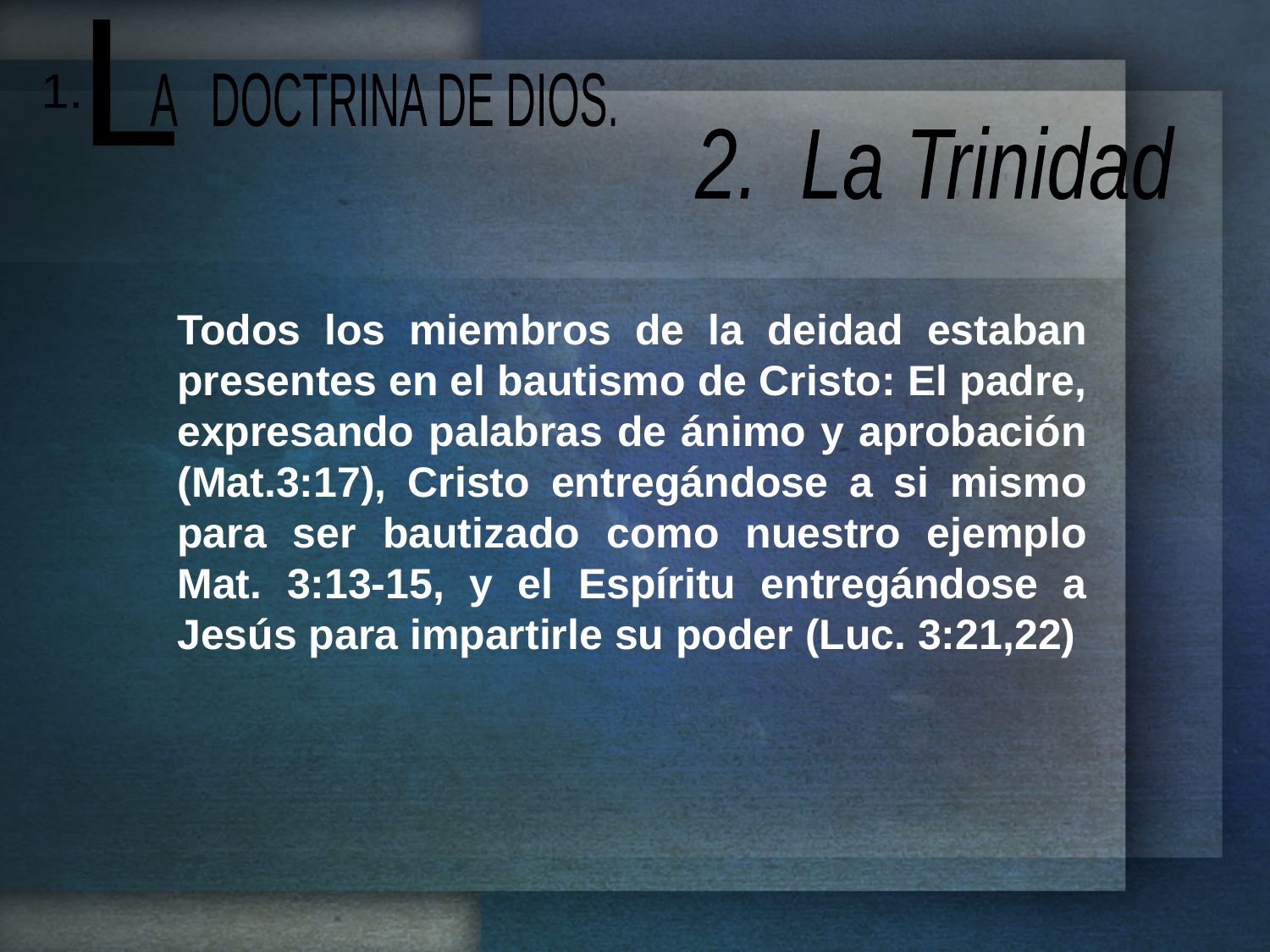

L
   A   DOCTRINA DE DIOS.
1.
2.  La Trinidad
Todos los miembros de la deidad estaban presentes en el bautismo de Cristo: El padre, expresando palabras de ánimo y aprobación (Mat.3:17), Cristo entregándose a si mismo para ser bautizado como nuestro ejemplo Mat. 3:13-15, y el Espíritu entregándose a Jesús para impartirle su poder (Luc. 3:21,22)